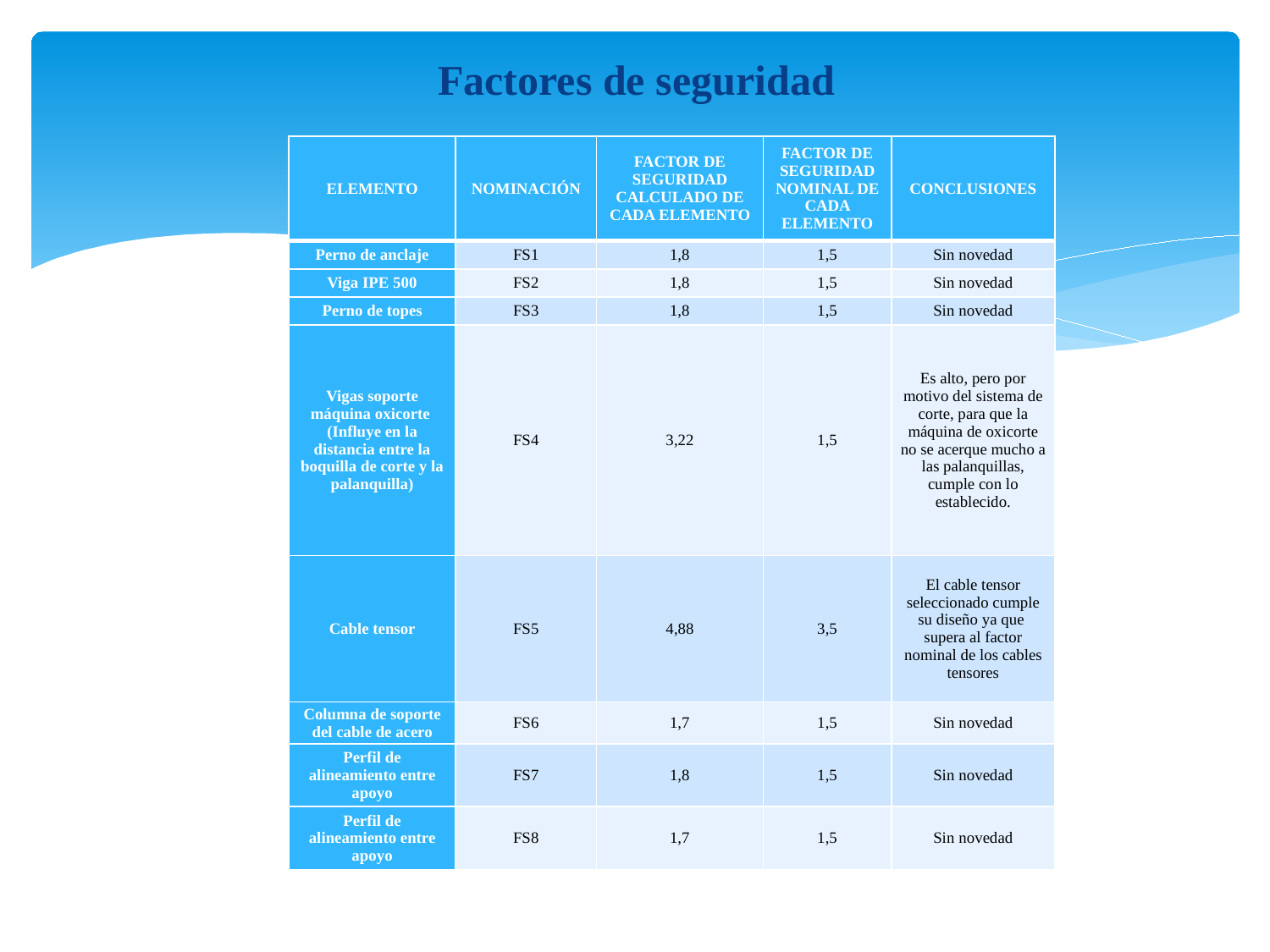

Factores de seguridad

| ELEMENTO | NOMINACIÓN | FACTOR DE SEGURIDAD CALCULADO DE CADA ELEMENTO | FACTOR DE SEGURIDAD NOMINAL DE CADA ELEMENTO | CONCLUSIONES |
| --- | --- | --- | --- | --- |
| Perno de anclaje | FS1 | 1,8 | 1,5 | Sin novedad |
| Viga IPE 500 | FS2 | 1,8 | 1,5 | Sin novedad |
| Perno de topes | FS3 | 1,8 | 1,5 | Sin novedad |
| Vigas soporte máquina oxicorte (Influye en la distancia entre la boquilla de corte y la palanquilla) | FS4 | 3,22 | 1,5 | Es alto, pero por motivo del sistema de corte, para que la máquina de oxicorte no se acerque mucho a las palanquillas, cumple con lo establecido. |
| Cable tensor | FS5 | 4,88 | 3,5 | El cable tensor seleccionado cumple su diseño ya que supera al factor nominal de los cables tensores |
| Columna de soporte del cable de acero | FS6 | 1,7 | 1,5 | Sin novedad |
| Perfil de alineamiento entre apoyo | FS7 | 1,8 | 1,5 | Sin novedad |
| Perfil de alineamiento entre apoyo | FS8 | 1,7 | 1,5 | Sin novedad |